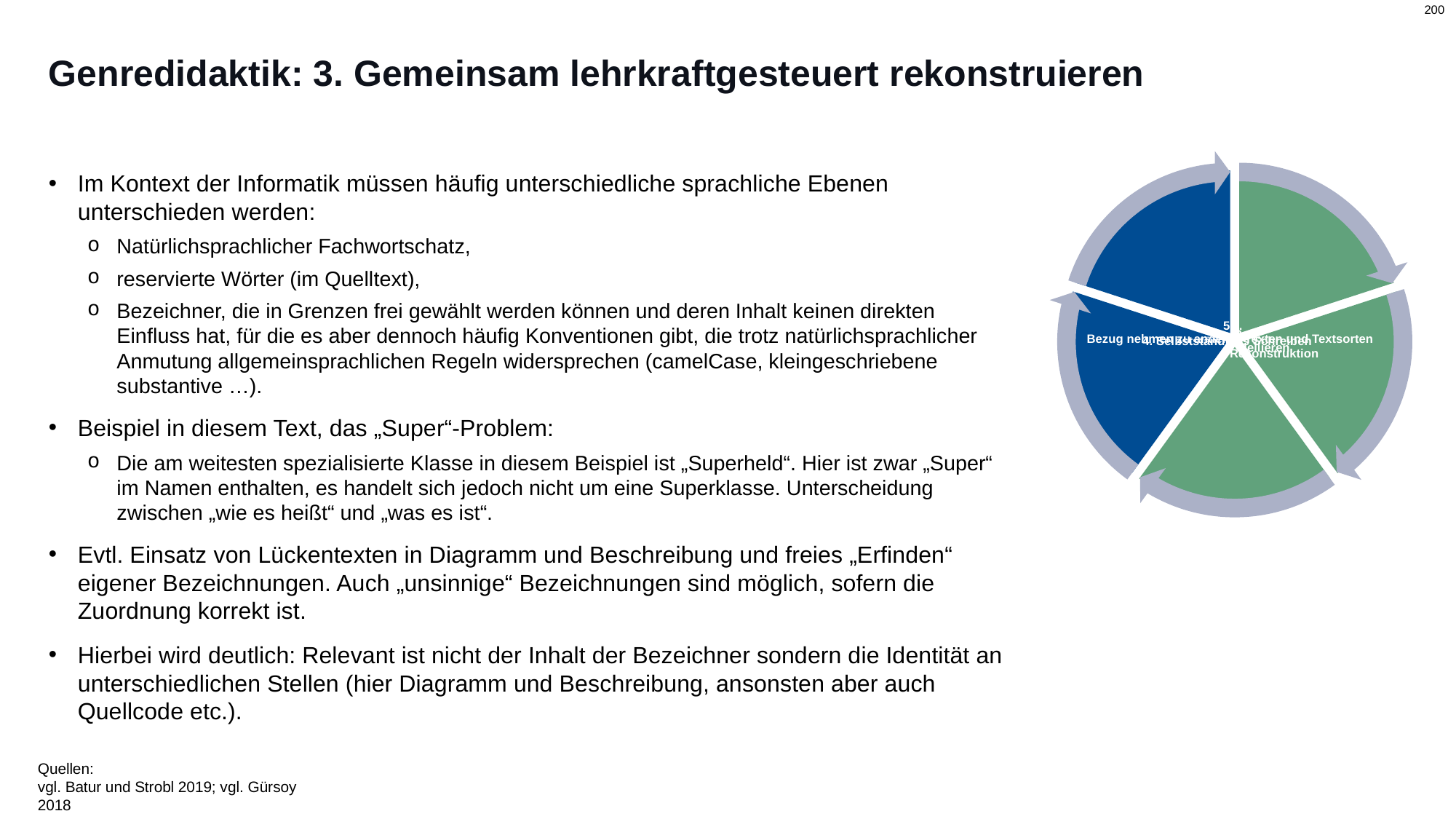

# Genredidaktik: 3. Gemeinsam lehrkraftgesteuert rekonstruieren
1.
Kontext modellieren
2.
Text modellieren
3.
Gemeinsame Rekonstruktion
4. Selbstständiges Schreiben
5.
Bezug nehmen zu anderen Texten und Textsorten
Im Kontext der Informatik müssen häufig unterschiedliche sprachliche Ebenen unterschieden werden:
Natürlichsprachlicher Fachwortschatz,
reservierte Wörter (im Quelltext),
Bezeichner, die in Grenzen frei gewählt werden können und deren Inhalt keinen direkten Einfluss hat, für die es aber dennoch häufig Konventionen gibt, die trotz natürlichsprachlicher Anmutung allgemeinsprachlichen Regeln widersprechen (camelCase, kleingeschriebene substantive …).
Beispiel in diesem Text, das „Super“-Problem:
Die am weitesten spezialisierte Klasse in diesem Beispiel ist „Superheld“. Hier ist zwar „Super“ im Namen enthalten, es handelt sich jedoch nicht um eine Superklasse. Unterscheidung zwischen „wie es heißt“ und „was es ist“.
Evtl. Einsatz von Lückentexten in Diagramm und Beschreibung und freies „Erfinden“ eigener Bezeichnungen. Auch „unsinnige“ Bezeichnungen sind möglich, sofern die Zuordnung korrekt ist.
Hierbei wird deutlich: Relevant ist nicht der Inhalt der Bezeichner sondern die Identität an unterschiedlichen Stellen (hier Diagramm und Beschreibung, ansonsten aber auch Quellcode etc.).
Quellen:
vgl. Batur und Strobl 2019; vgl. Gürsoy 2018